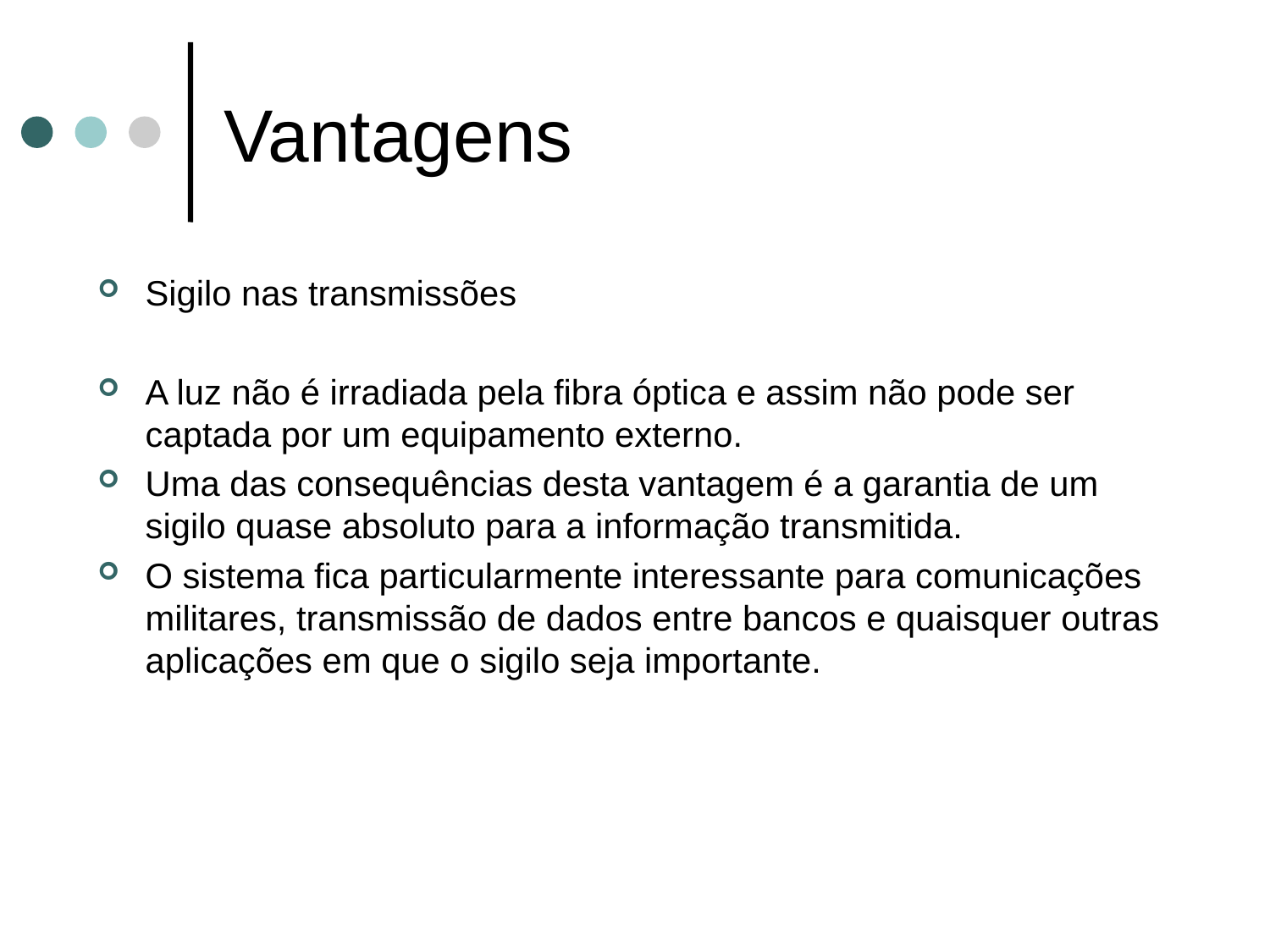

# Vantagens
Sigilo nas transmissões

A luz não é irradiada pela fibra óptica e assim não pode ser captada por um equipamento externo.
Uma das consequências desta vantagem é a garantia de um sigilo quase absoluto para a informação transmitida.
O sistema fica particularmente interessante para comunicações militares, transmissão de dados entre bancos e quaisquer outras aplicações em que o sigilo seja importante.